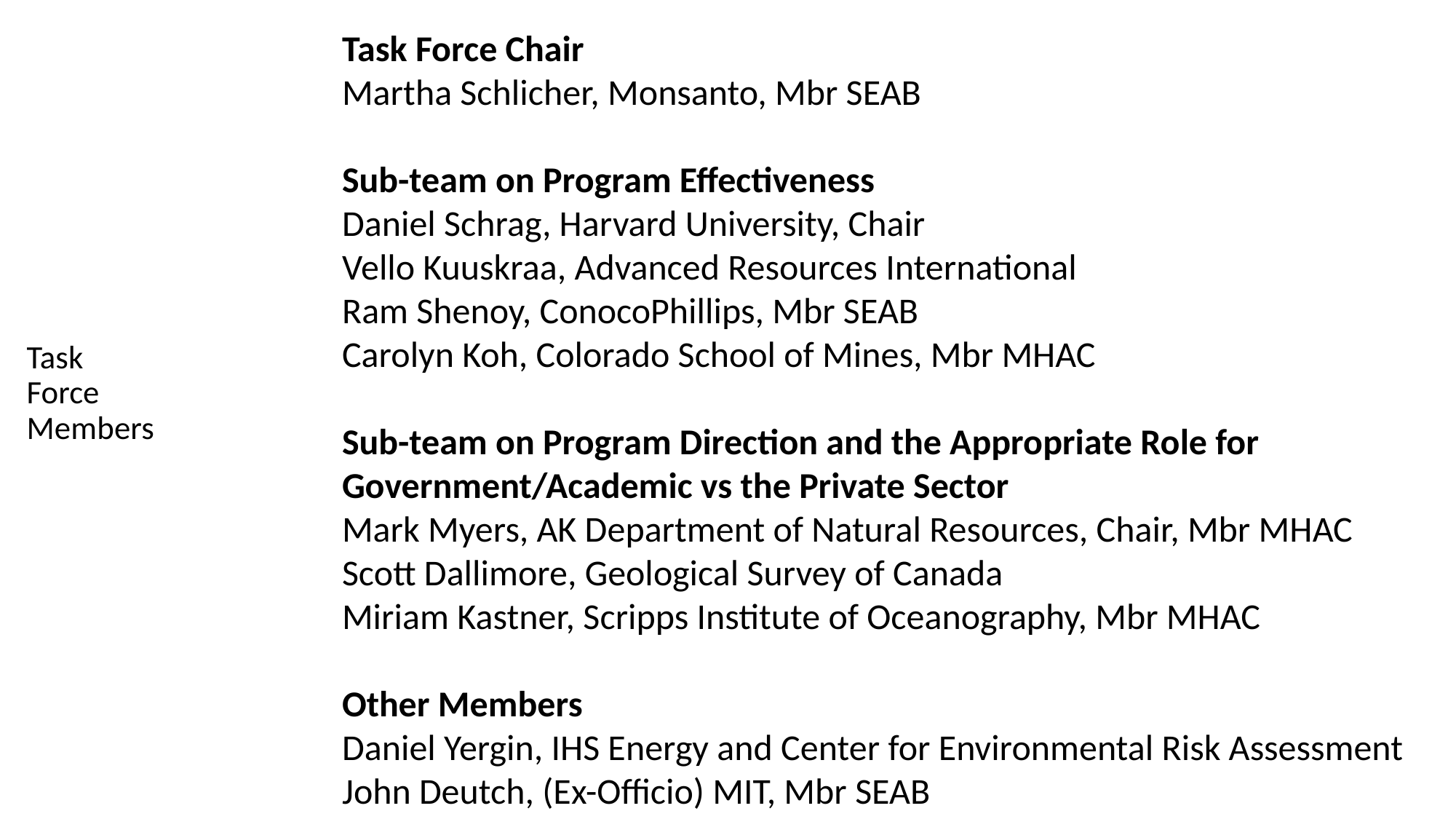

Task Force Chair
Martha Schlicher, Monsanto, Mbr SEAB

Sub-team on Program Effectiveness
Daniel Schrag, Harvard University, Chair
Vello Kuuskraa, Advanced Resources International
Ram Shenoy, ConocoPhillips, Mbr SEAB
Carolyn Koh, Colorado School of Mines, Mbr MHAC

Sub-team on Program Direction and the Appropriate Role for Government/Academic vs the Private Sector
Mark Myers, AK Department of Natural Resources, Chair, Mbr MHAC
Scott Dallimore, Geological Survey of Canada
Miriam Kastner, Scripps Institute of Oceanography, Mbr MHAC

Other Members
Daniel Yergin, IHS Energy and Center for Environmental Risk Assessment
John Deutch, (Ex-Officio) MIT, Mbr SEAB
# Task Force Members